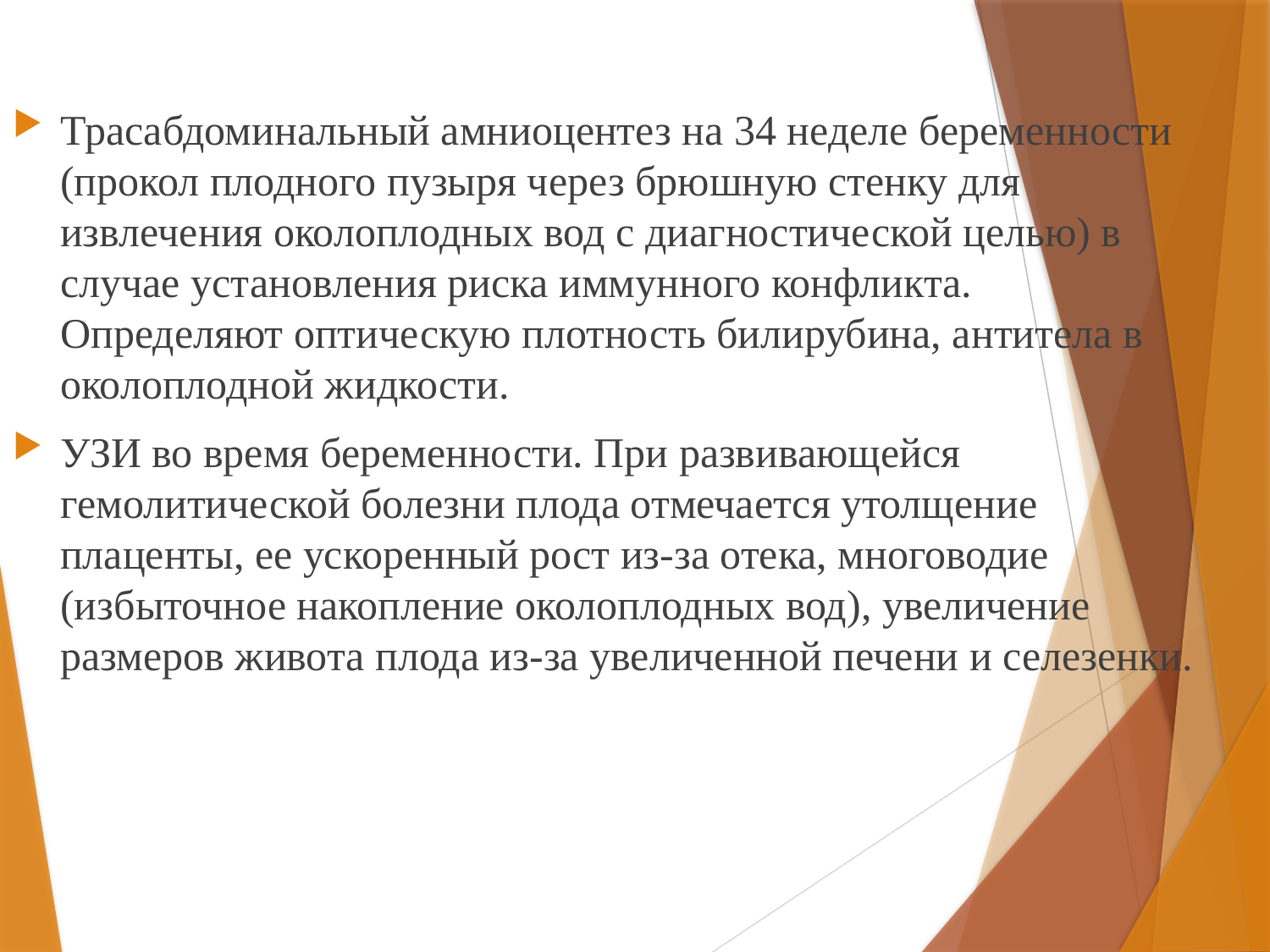

Трасабдоминальный амниоцентез на 34 неделе беременности (прокол плодного пузыря через брюшную стенку для извлечения околоплодных вод с диагностической целью) в случае установления риска иммунного конфликта. Определяют оптическую плотность билирубина, антитела в околоплодной жидкости.
УЗИ во время беременности. При развивающейся гемолитической болезни плода отмечается утолщение плаценты, ее ускоренный рост из-за отека, многоводие (избыточное накопление околоплодных вод), увеличение размеров живота плода из-за увеличенной печени и селезенки.